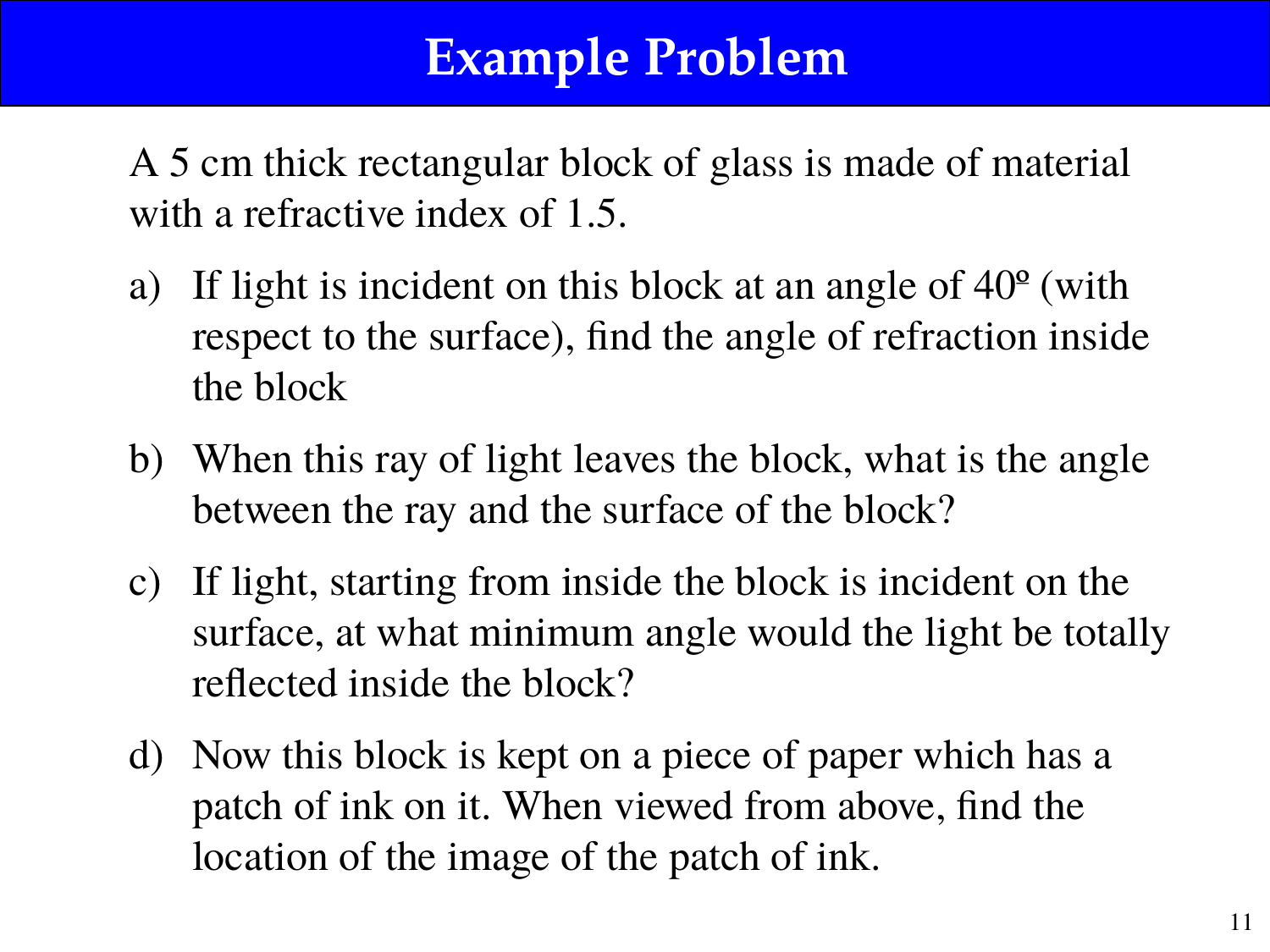

Example Problem
A 5 cm thick rectangular block of glass is made of material with a refractive index of 1.5.
If light is incident on this block at an angle of 40º (with respect to the surface), find the angle of refraction inside the block
When this ray of light leaves the block, what is the angle between the ray and the surface of the block?
If light, starting from inside the block is incident on the surface, at what minimum angle would the light be totally reflected inside the block?
Now this block is kept on a piece of paper which has a patch of ink on it. When viewed from above, find the location of the image of the patch of ink.
11